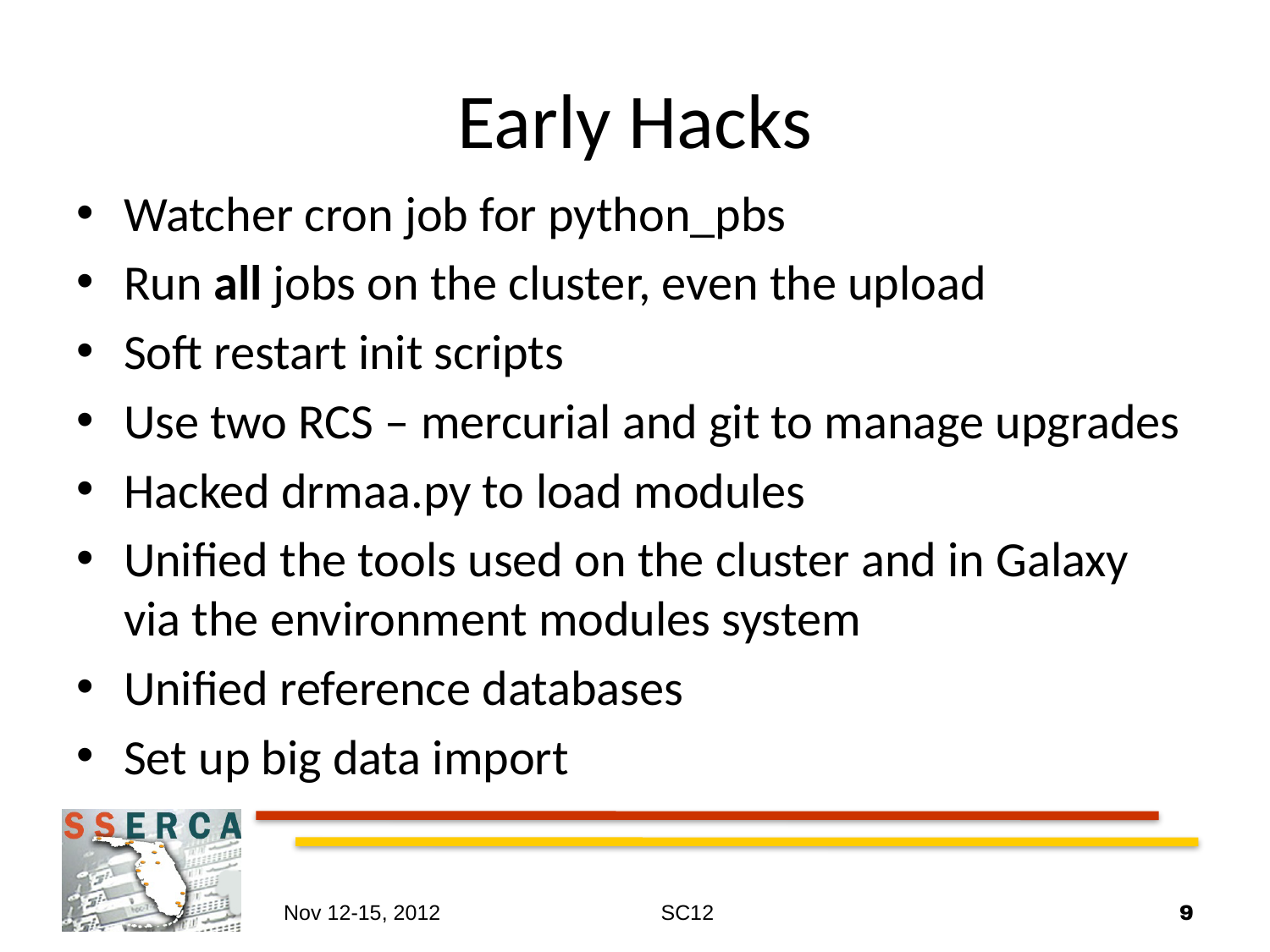

# Early Hacks
Watcher cron job for python_pbs
Run all jobs on the cluster, even the upload
Soft restart init scripts
Use two RCS – mercurial and git to manage upgrades
Hacked drmaa.py to load modules
Unified the tools used on the cluster and in Galaxy via the environment modules system
Unified reference databases
Set up big data import
Nov 12-15, 2012
SC12
9